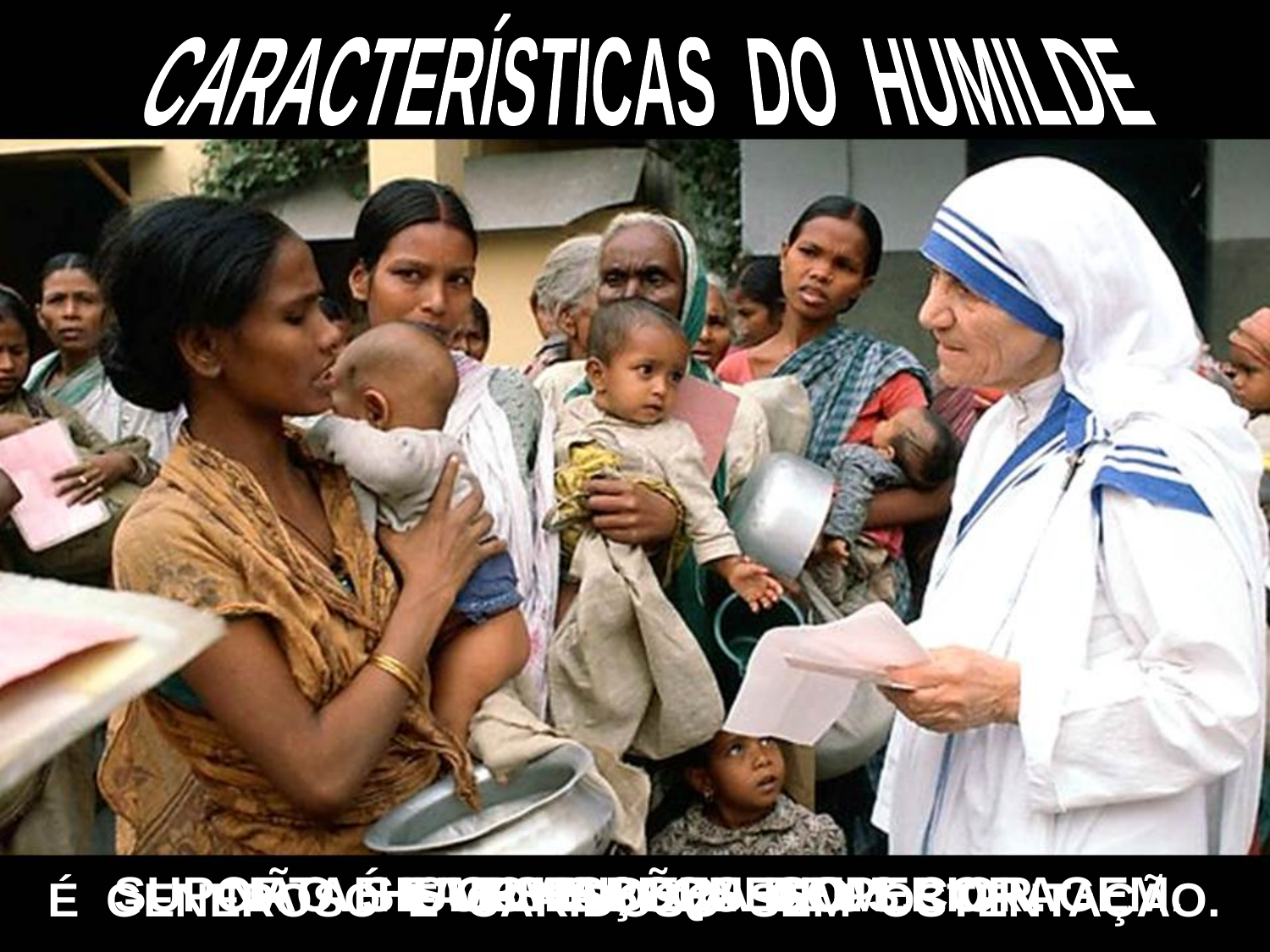

CARACTERÍSTICAS  DO  HUMILDE
FAZ-SE  PEQUENO.
É  SUBMISSO  A  DEUS.
  SUPORTA  HUMILHAÇÕES  COM  CORAGEM.
NÃO  SE  CONSIDERA  SUPERIOR.
É  GENEROSO  E  CARIDOSO  SEM  OSTENTAÇÃO.